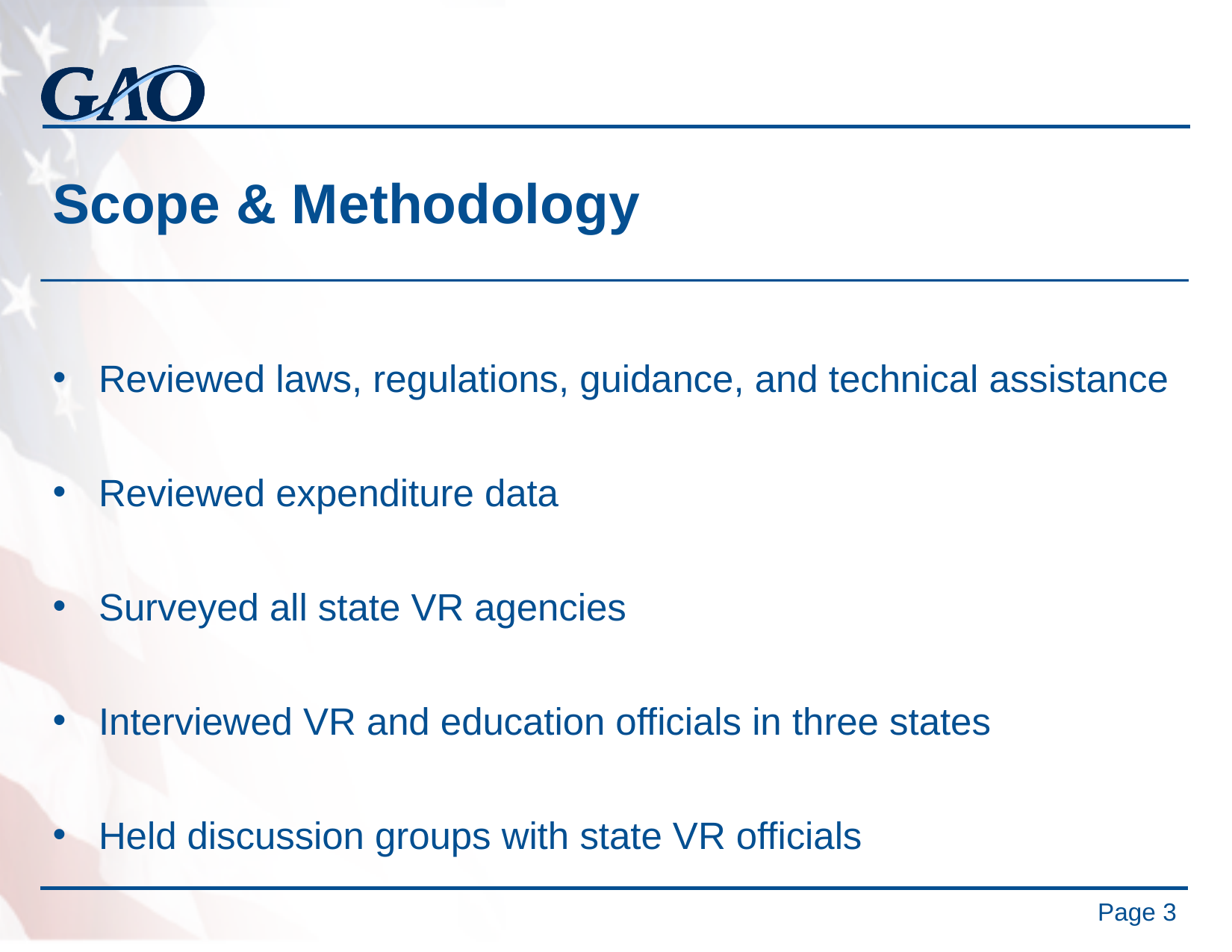

# Scope & Methodology

Reviewed laws, regulations, guidance, and technical assistance

Reviewed expenditure data

Surveyed all state VR agencies

Interviewed VR and education officials in three states

Held discussion groups with state VR officials
Page 3